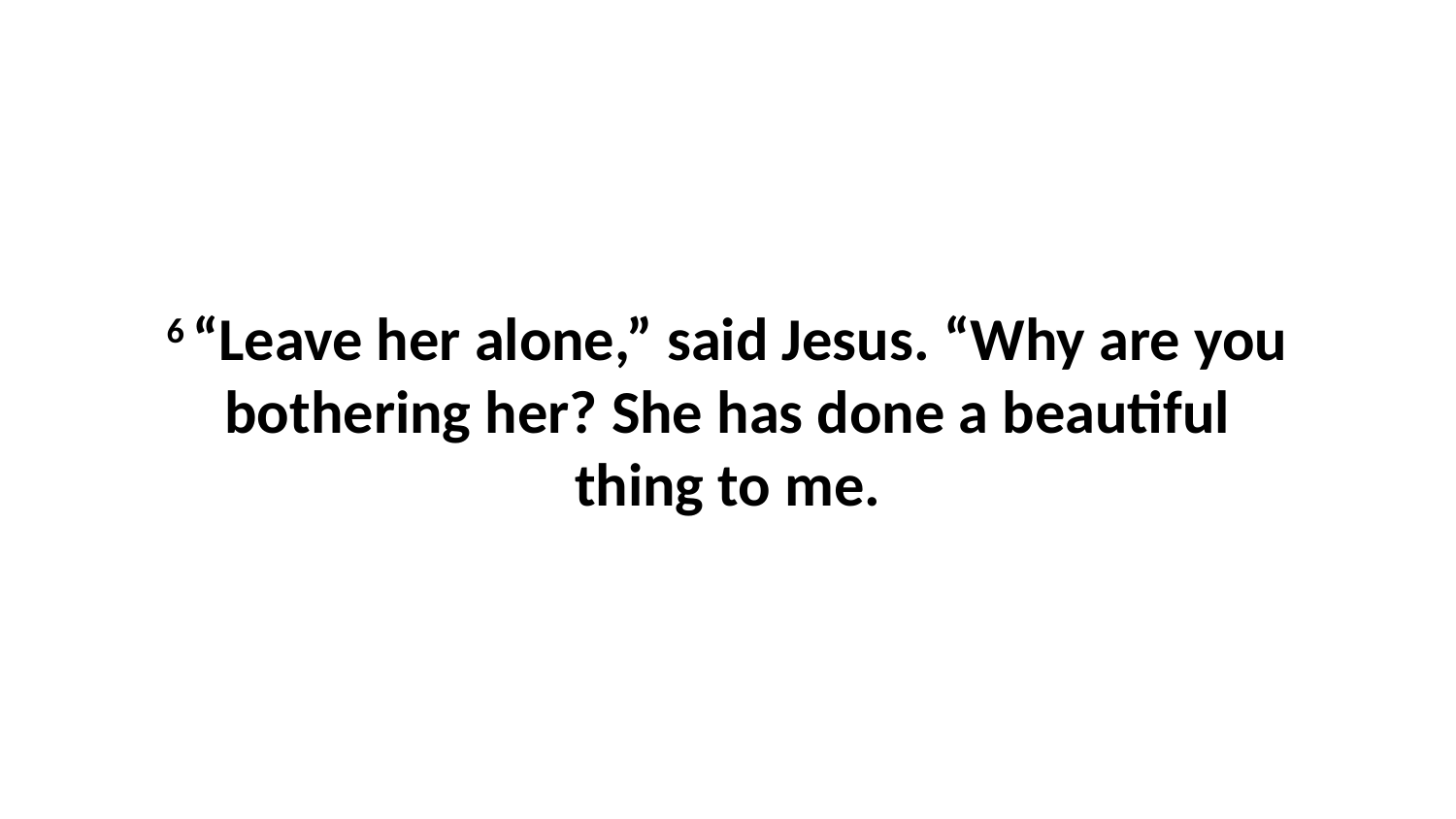

6 “Leave her alone,” said Jesus. “Why are you bothering her? She has done a beautiful thing to me.